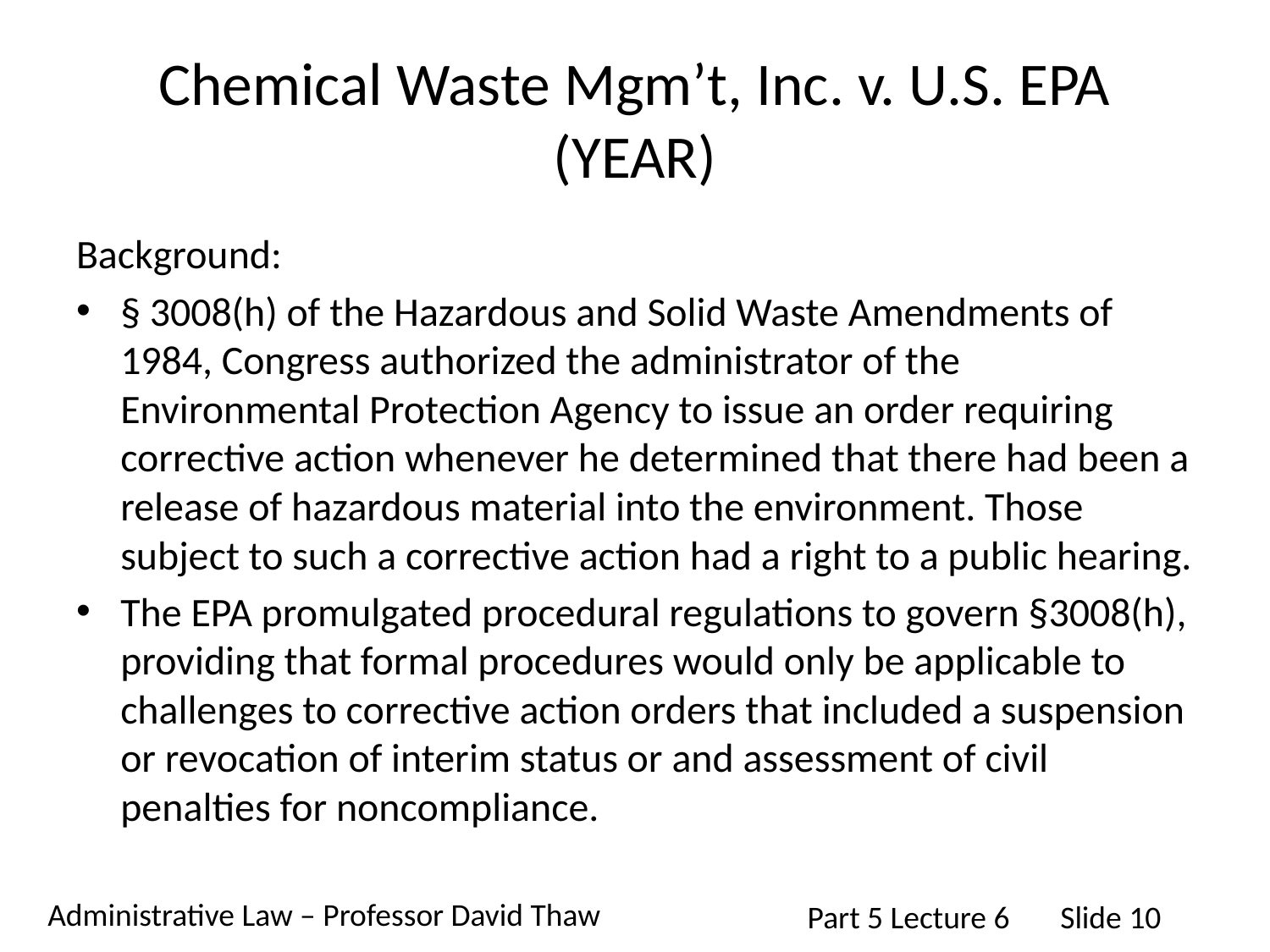

# Chemical Waste Mgm’t, Inc. v. U.S. EPA (YEAR)
Background:
§ 3008(h) of the Hazardous and Solid Waste Amendments of 1984, Congress authorized the administrator of the Environmental Protection Agency to issue an order requiring corrective action whenever he determined that there had been a release of hazardous material into the environment. Those subject to such a corrective action had a right to a public hearing.
The EPA promulgated procedural regulations to govern §3008(h), providing that formal procedures would only be applicable to challenges to corrective action orders that included a suspension or revocation of interim status or and assessment of civil penalties for noncompliance.